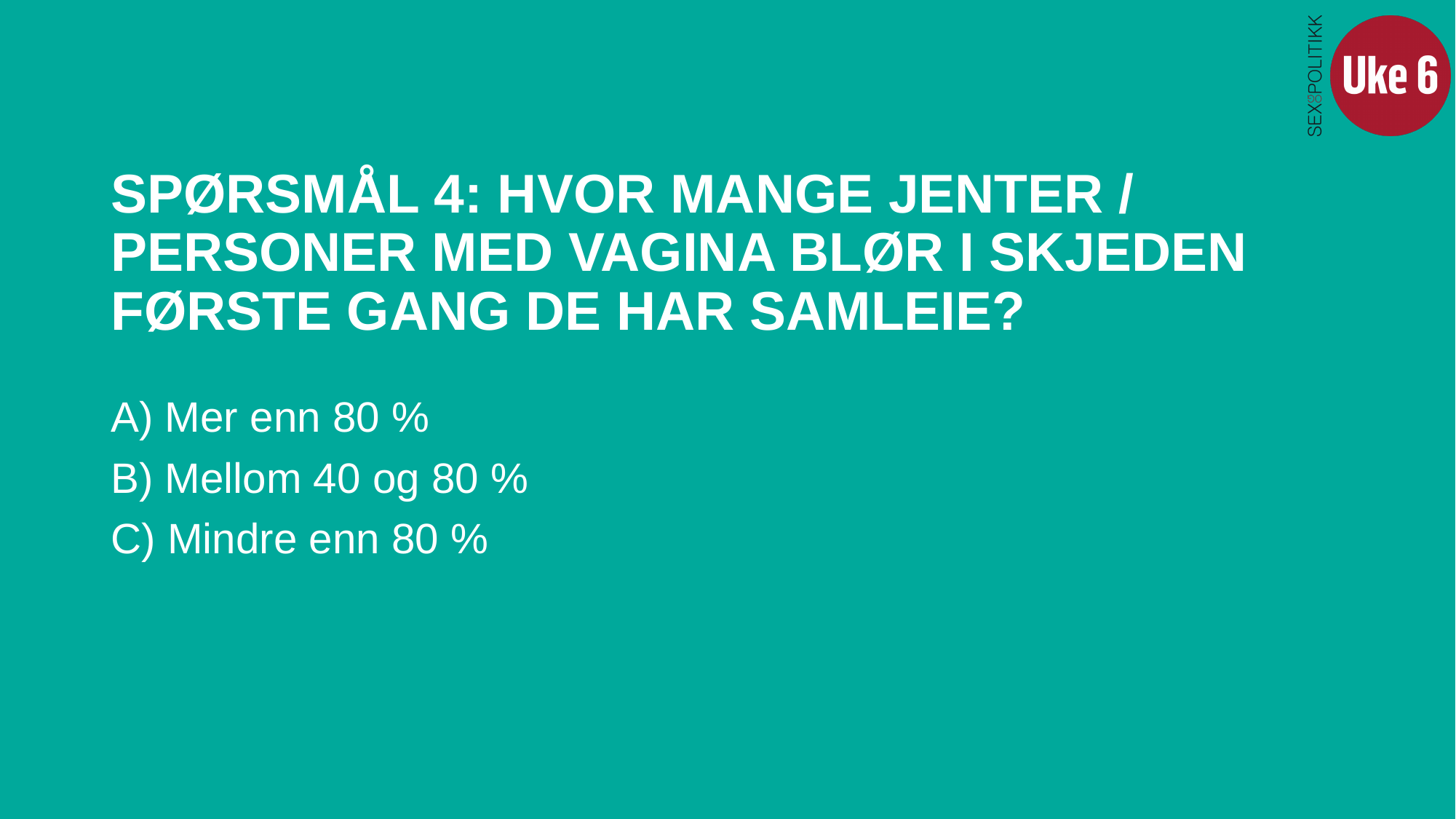

# SPØRSMÅL 4: HVOR MANGE JENTER / PERSONER MED VAGINA BLØR I SKJEDEN FØRSTE GANG DE HAR SAMLEIE?
A) Mer enn 80 %
B) Mellom 40 og 80 %
C) Mindre enn 80 %